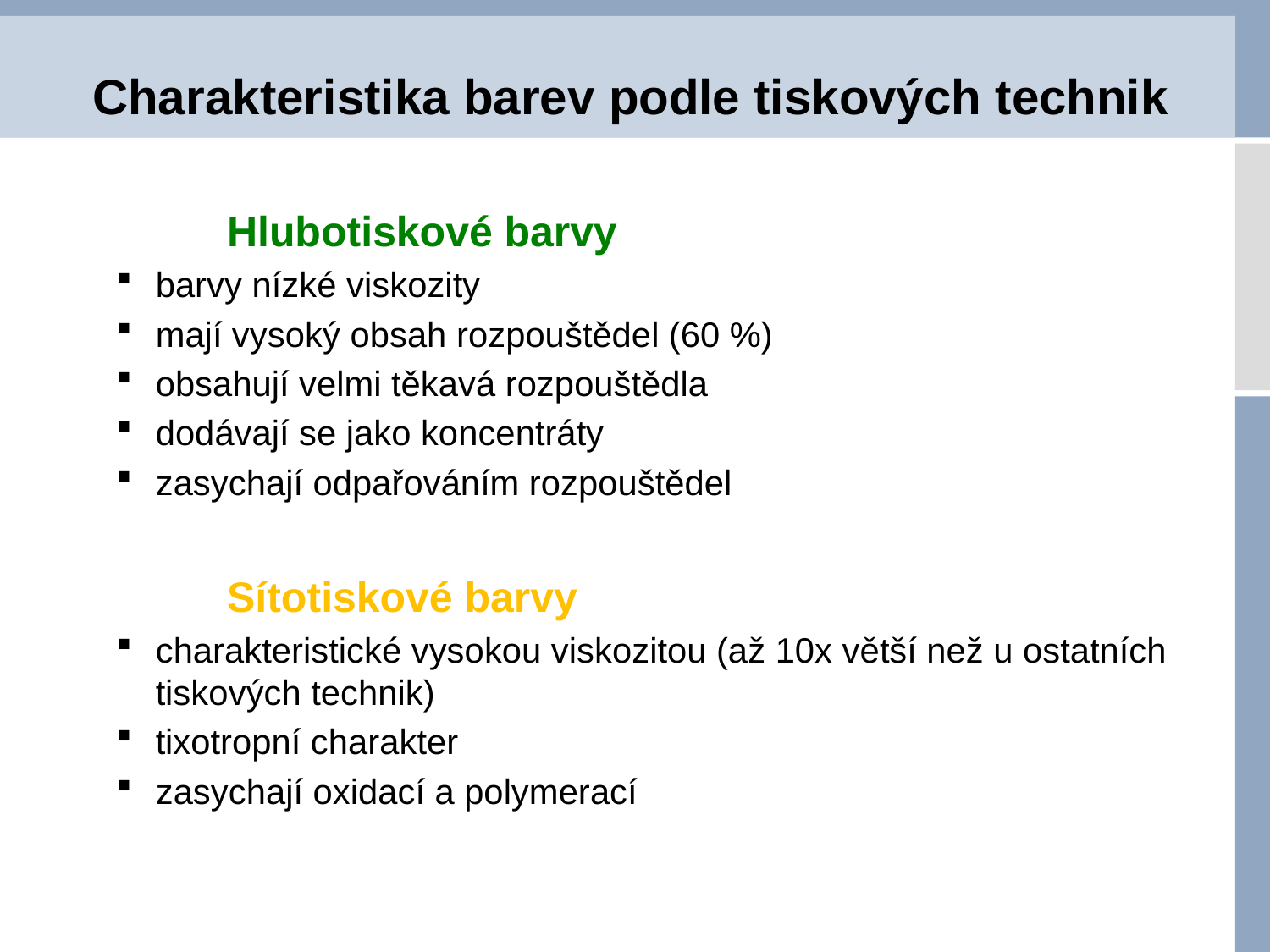

# Charakteristika barev podle tiskových technik

		Hlubotiskové barvy
barvy nízké viskozity
mají vysoký obsah rozpouštědel (60 %)
obsahují velmi těkavá rozpouštědla
dodávají se jako koncentráty
zasychají odpařováním rozpouštědel

		Sítotiskové barvy
charakteristické vysokou viskozitou (až 10x větší než u ostatních tiskových technik)
tixotropní charakter
zasychají oxidací a polymerací